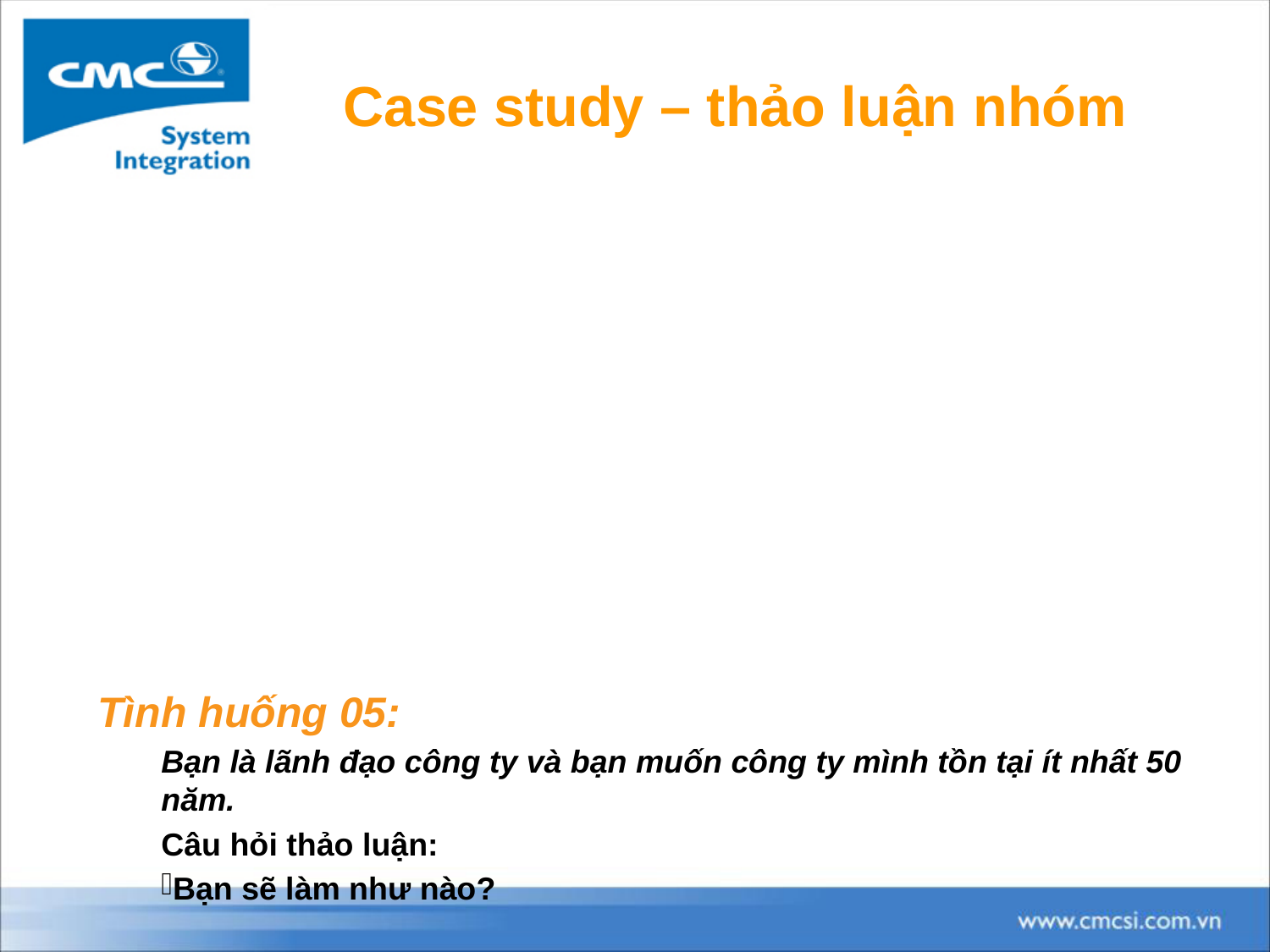

Case study – thảo luận nhóm
Tình huống 05:
Bạn là lãnh đạo công ty và bạn muốn công ty mình tồn tại ít nhất 50 năm.
Câu hỏi thảo luận:
Bạn sẽ làm như nào?